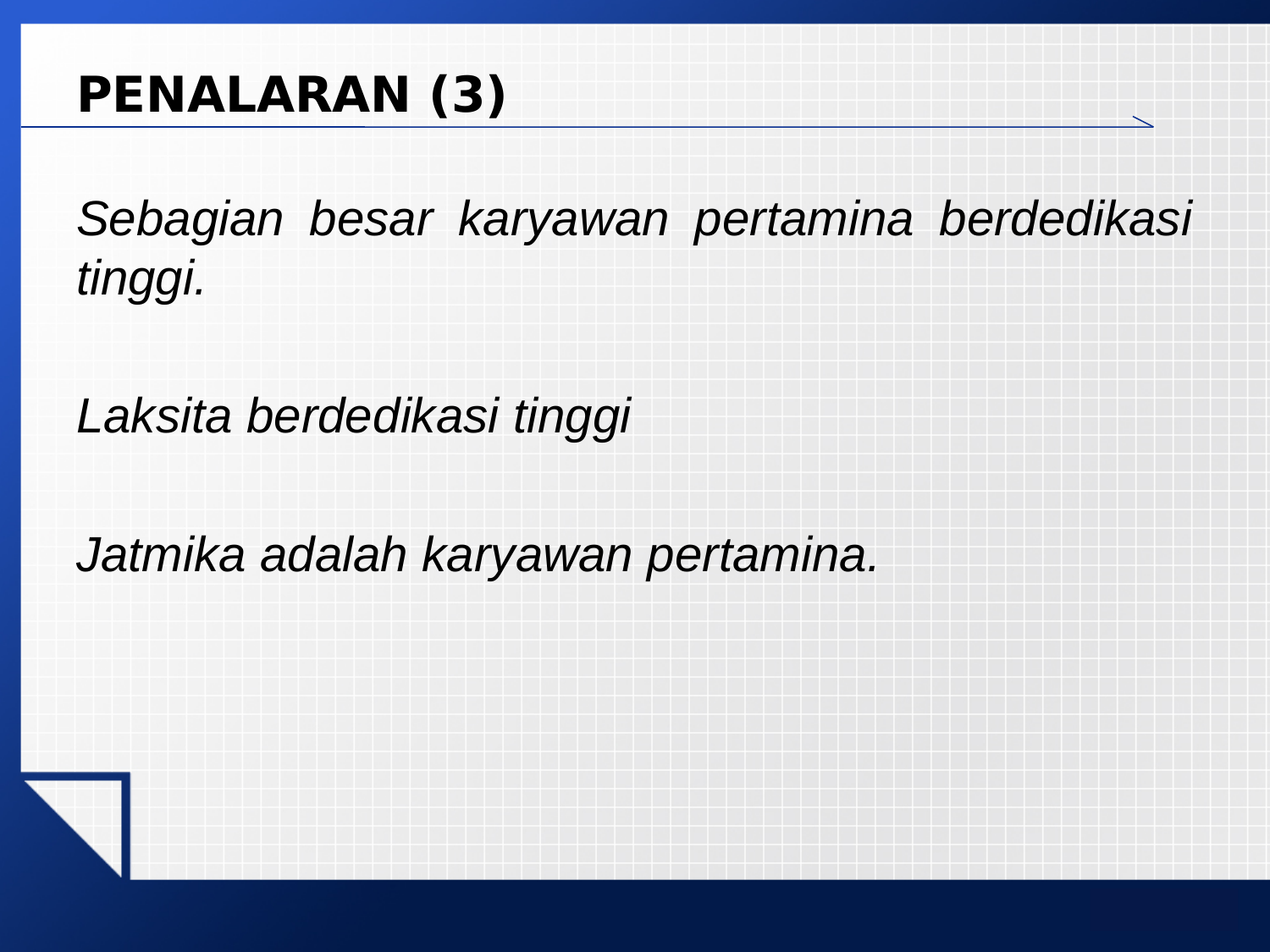

# PENALARAN (3)
	Sebagian besar karyawan pertamina berdedikasi tinggi.

	Laksita berdedikasi tinggi

	Jatmika adalah karyawan pertamina.